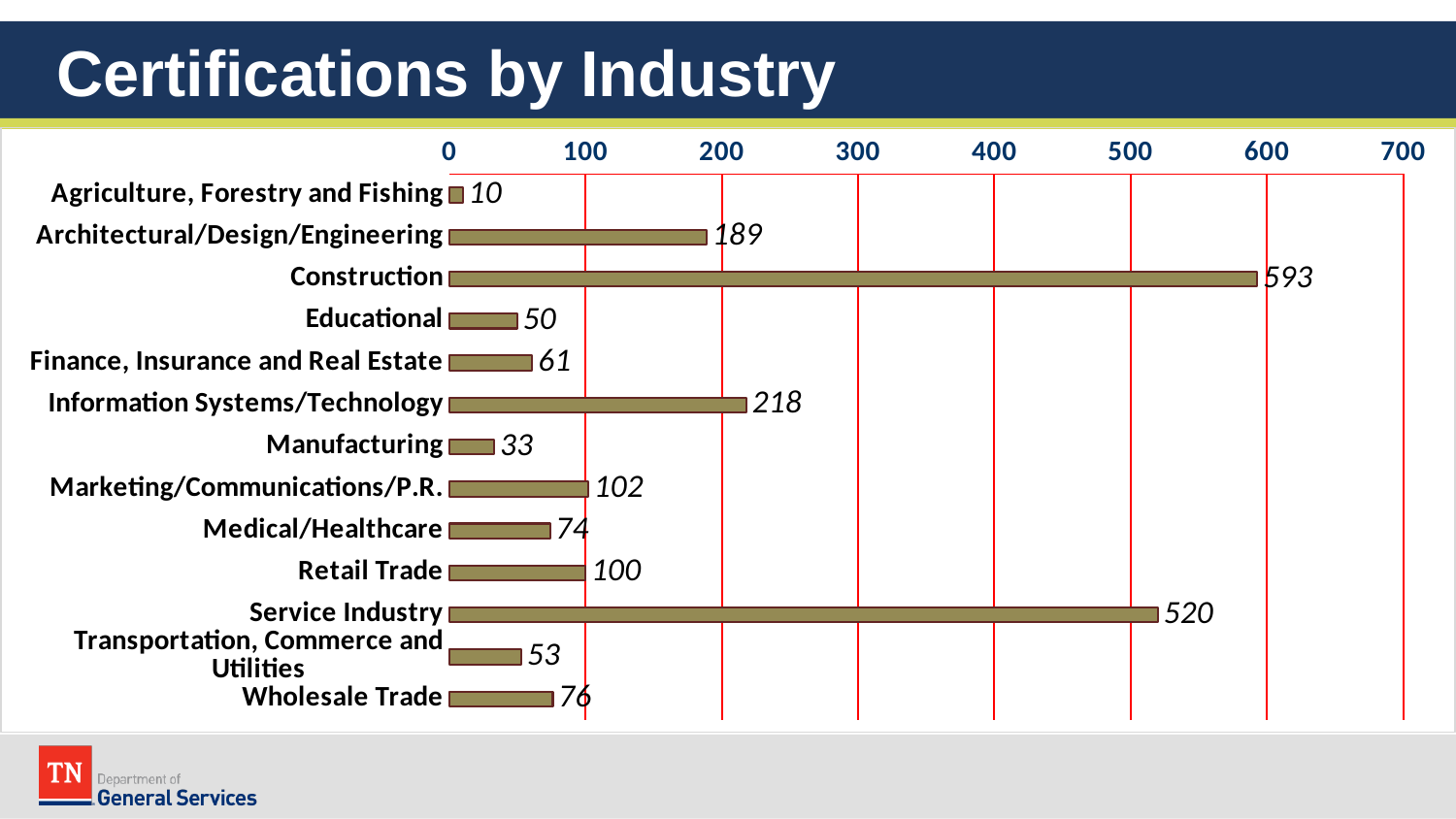

# Certifications by Industry

### Chart

| Category |  |
|---|---|
| Agriculture, Forestry and Fishing | 10.0 |
| Architectural/Design/Engineering | 189.0 |
| Construction | 593.0 |
| Educational | 50.0 |
| Finance, Insurance and Real Estate | 61.0 |
| Information Systems/Technology | 218.0 |
| Manufacturing | 33.0 |
| Marketing/Communications/P.R. | 102.0 |
| Medical/Healthcare | 74.0 |
| Retail Trade | 100.0 |
| Service Industry | 520.0 |
| Transportation, Commerce and Utilities | 53.0 |
| Wholesale Trade | 76.0 |